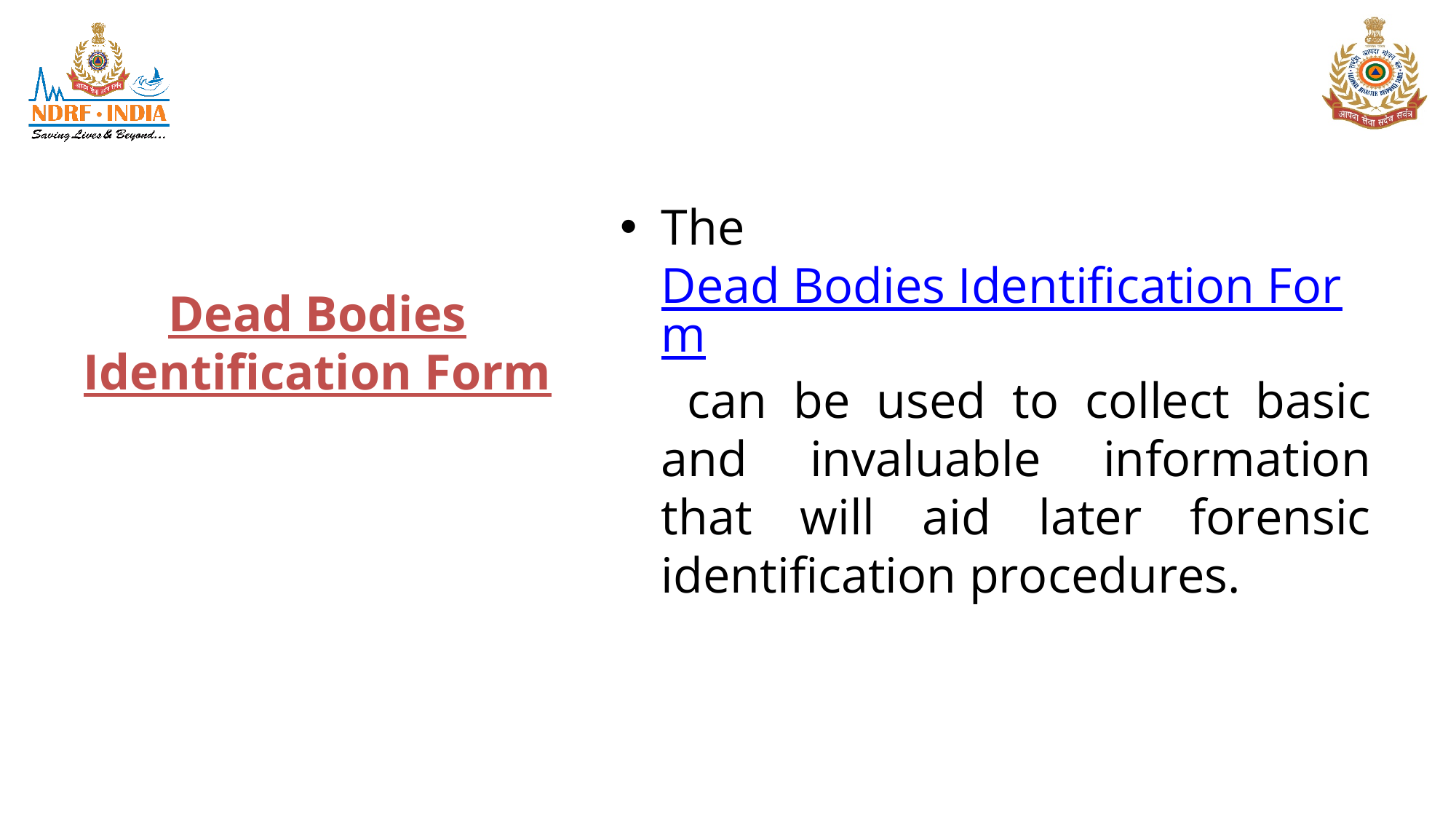

The Dead Bodies Identification Form can be used to collect basic and invaluable information that will aid later forensic identification procedures.
# Dead Bodies Identification Form